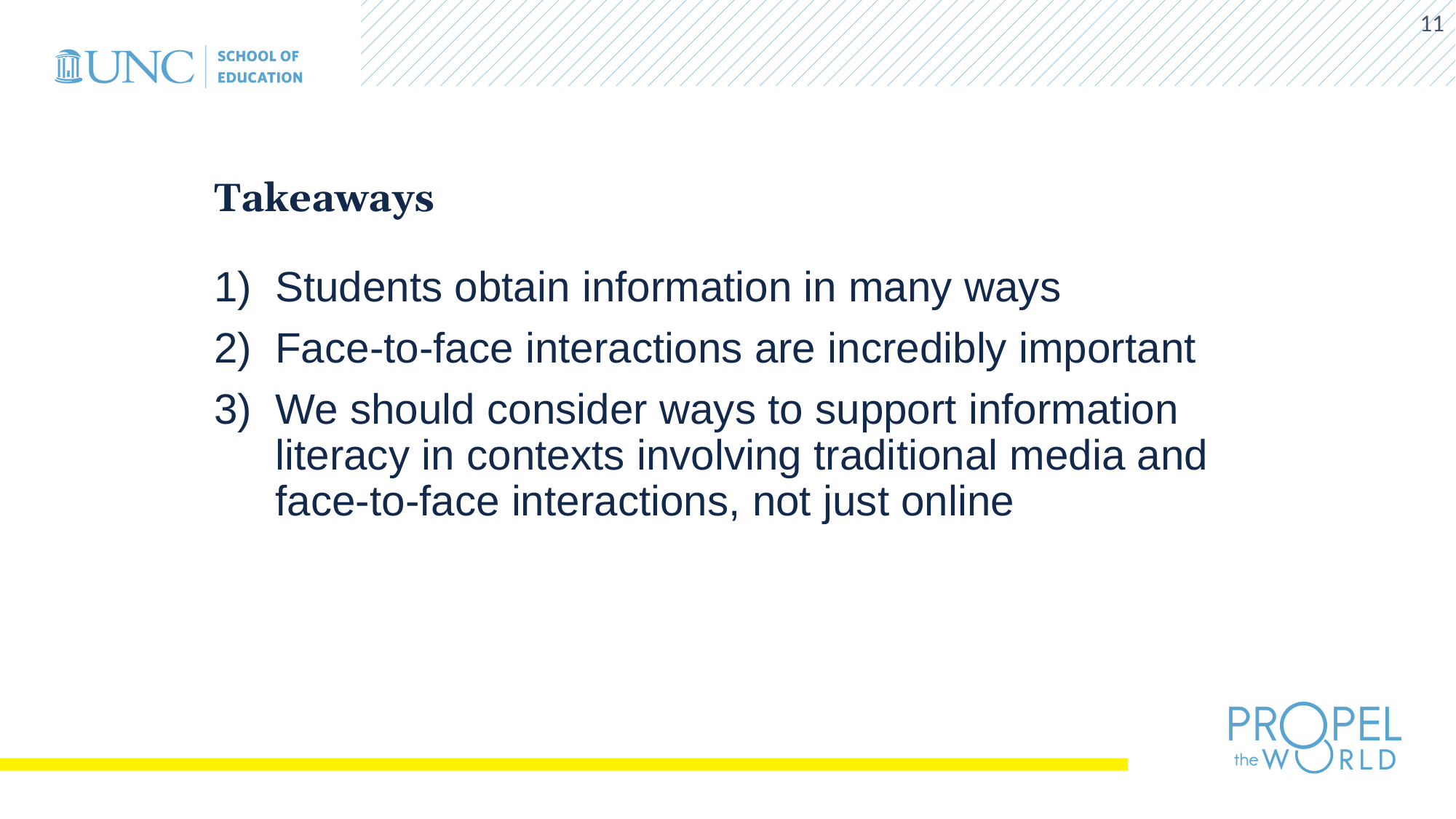

11
# Takeaways
Students obtain information in many ways
Face-to-face interactions are incredibly important
We should consider ways to support information literacy in contexts involving traditional media and face-to-face interactions, not just online